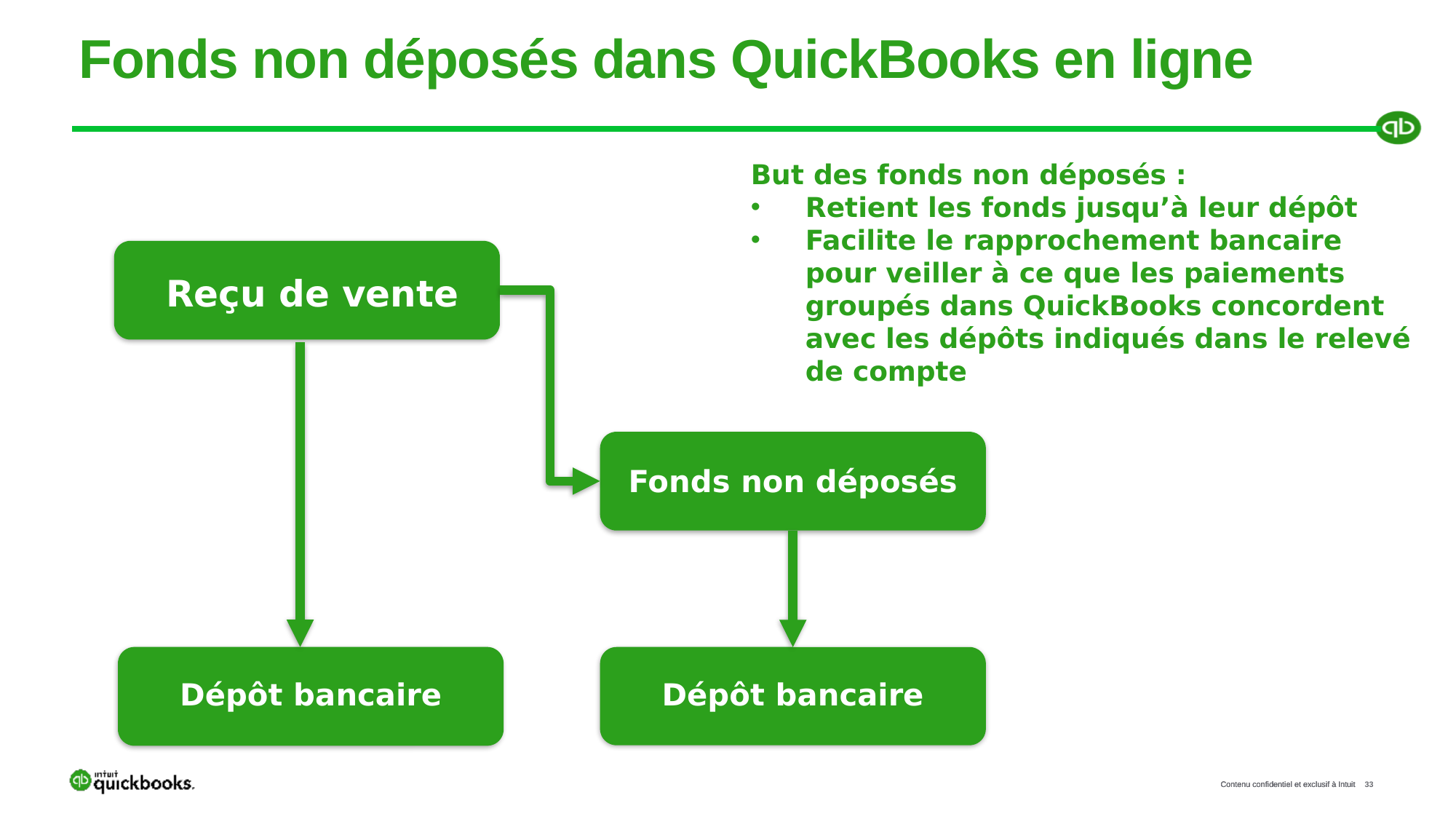

# Fonds non déposés dans QuickBooks en ligne
But des fonds non déposés :
Retient les fonds jusqu’à leur dépôt
Facilite le rapprochement bancaire pour veiller à ce que les paiements groupés dans QuickBooks concordent avec les dépôts indiqués dans le relevé de compte

Reçu de vente
Dépenses

Fonds non déposés

Dépôt bancaire
Dépôt bancaire
Payer les factures